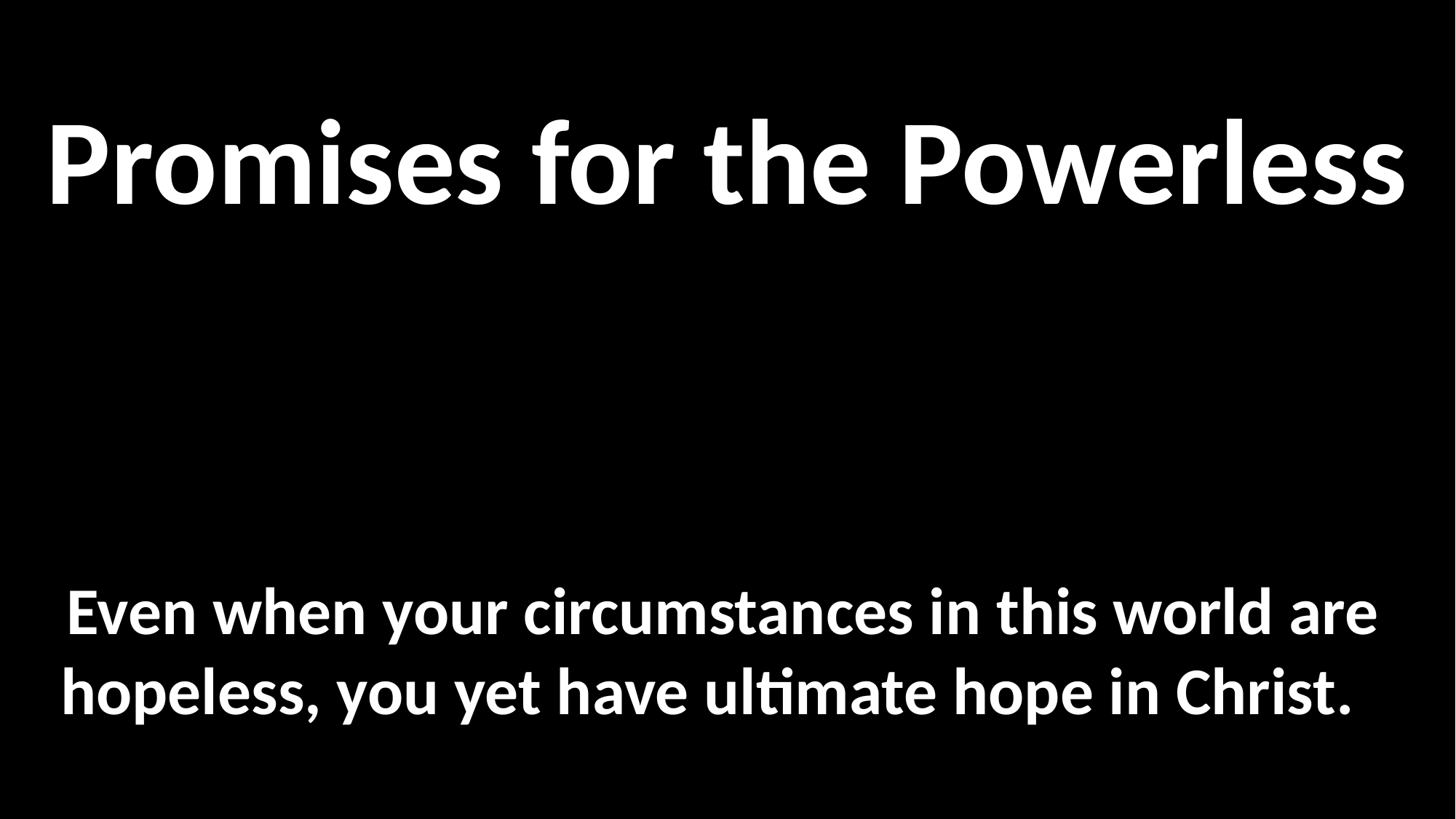

Promises for the Powerless
Even when your circumstances in this world are hopeless, you yet have ultimate hope in Christ.